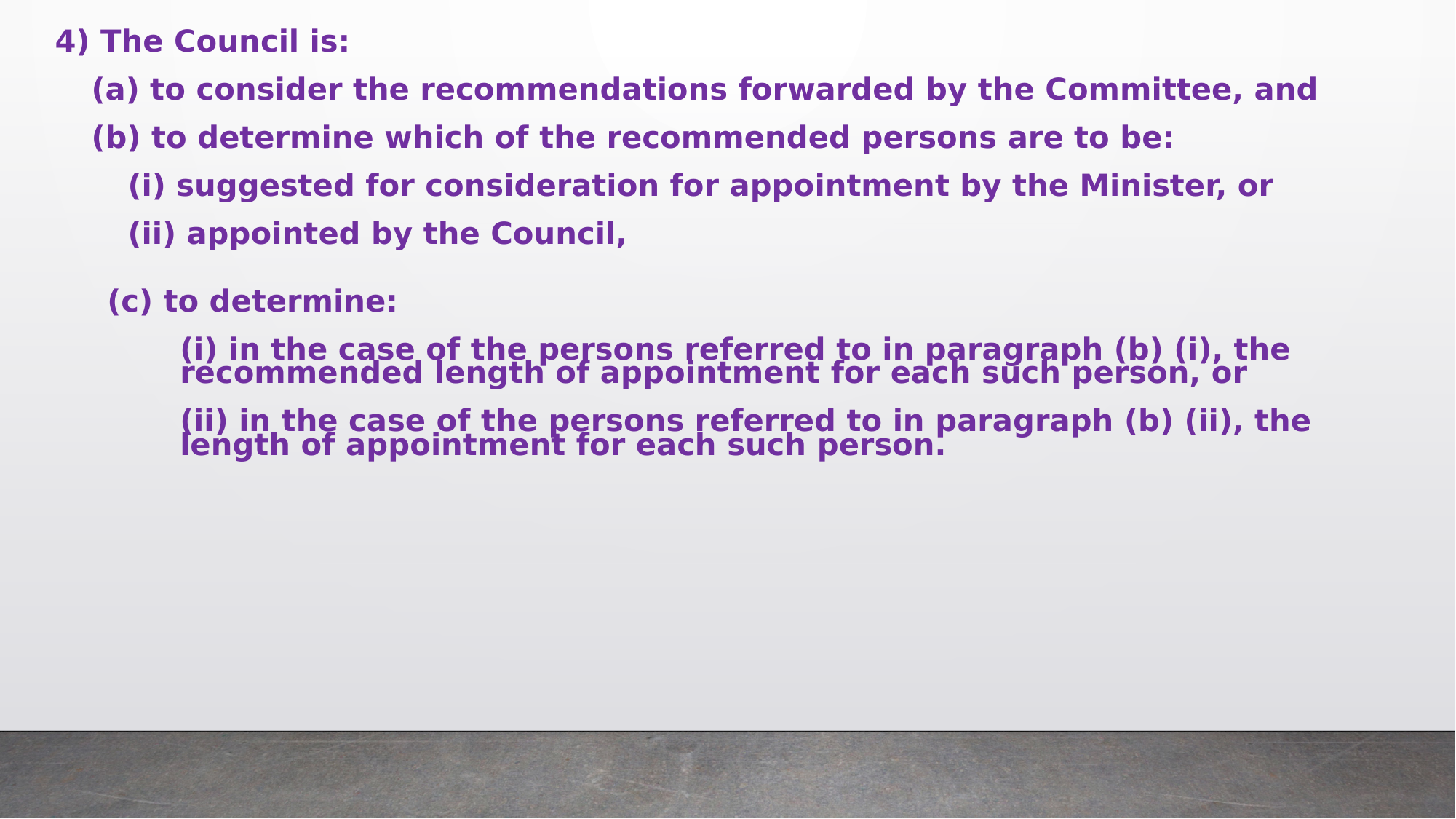

4) The Council is:
(a) to consider the recommendations forwarded by the Committee, and
(b) to determine which of the recommended persons are to be:
(i) suggested for consideration for appointment by the Minister, or
(ii) appointed by the Council,
(c) to determine:
(i) in the case of the persons referred to in paragraph (b) (i), the recommended length of appointment for each such person, or
(ii) in the case of the persons referred to in paragraph (b) (ii), the length of appointment for each such person.